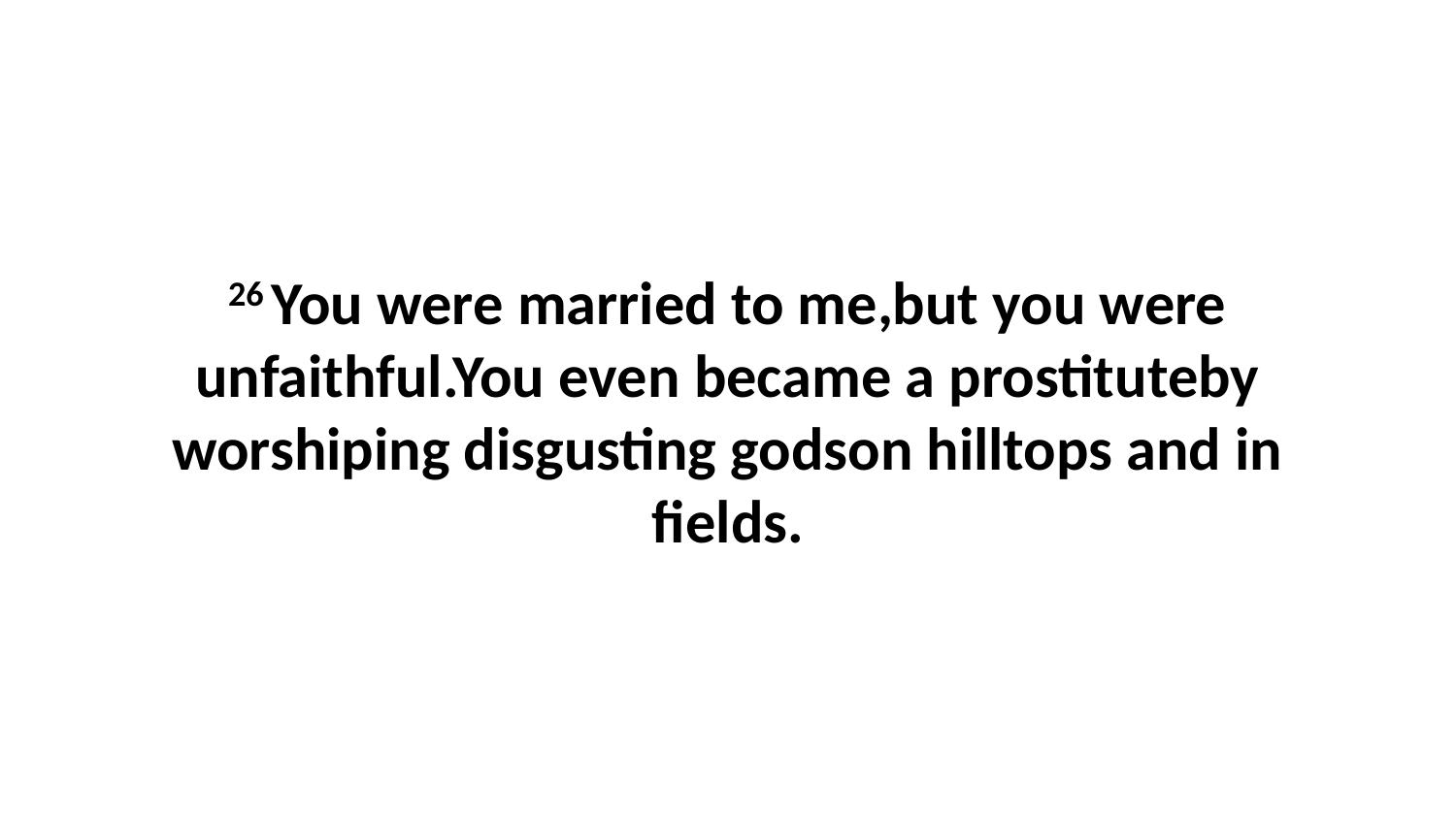

26 You were married to me,but you were unfaithful.You even became a prostituteby worshiping disgusting godson hilltops and in fields.